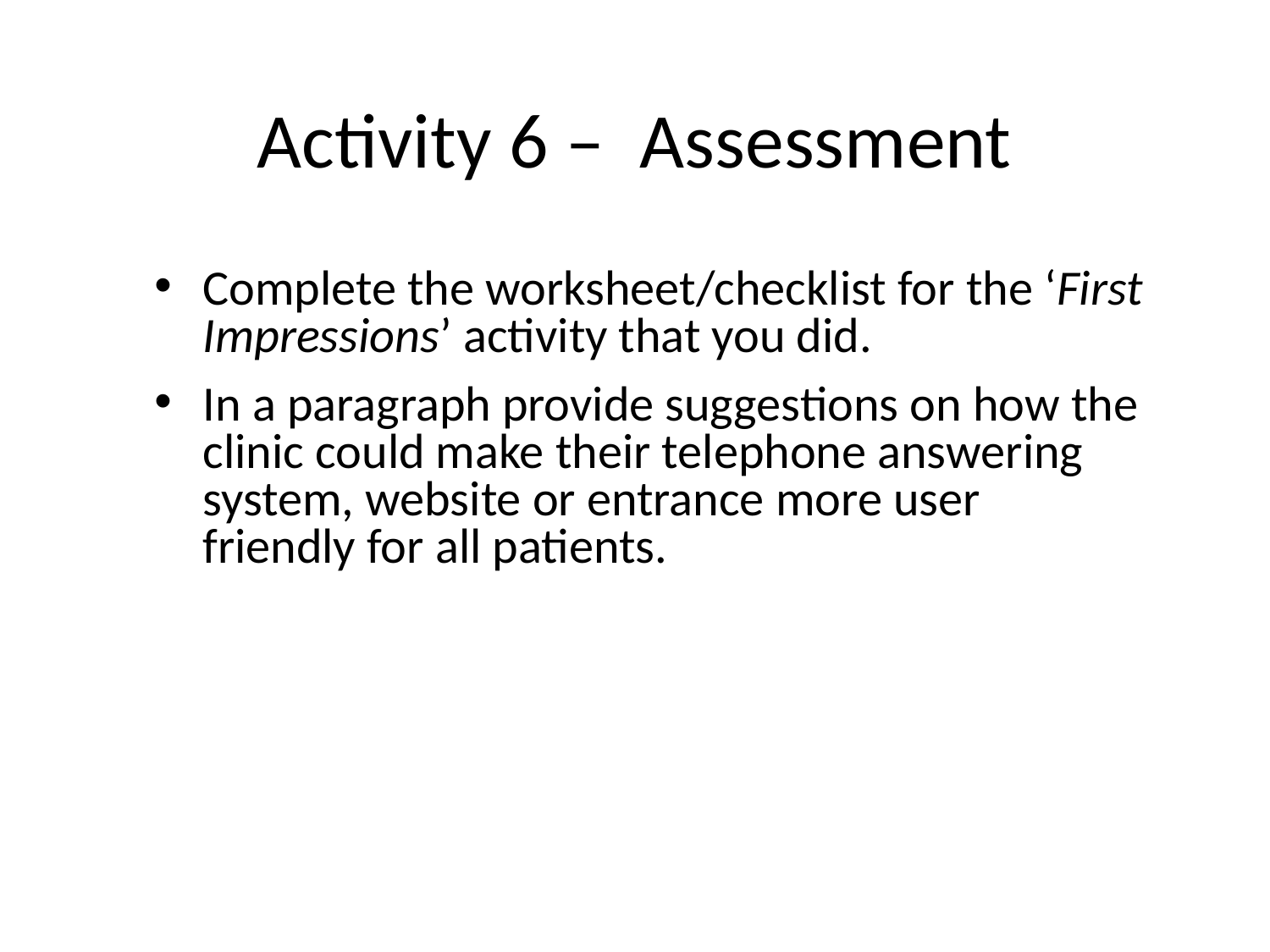

# Activity 6 –  Assessment
Complete the worksheet/checklist for the ‘First Impressions’ activity that you did.
In a paragraph provide suggestions on how the clinic could make their telephone answering system, website or entrance more user friendly for all patients.